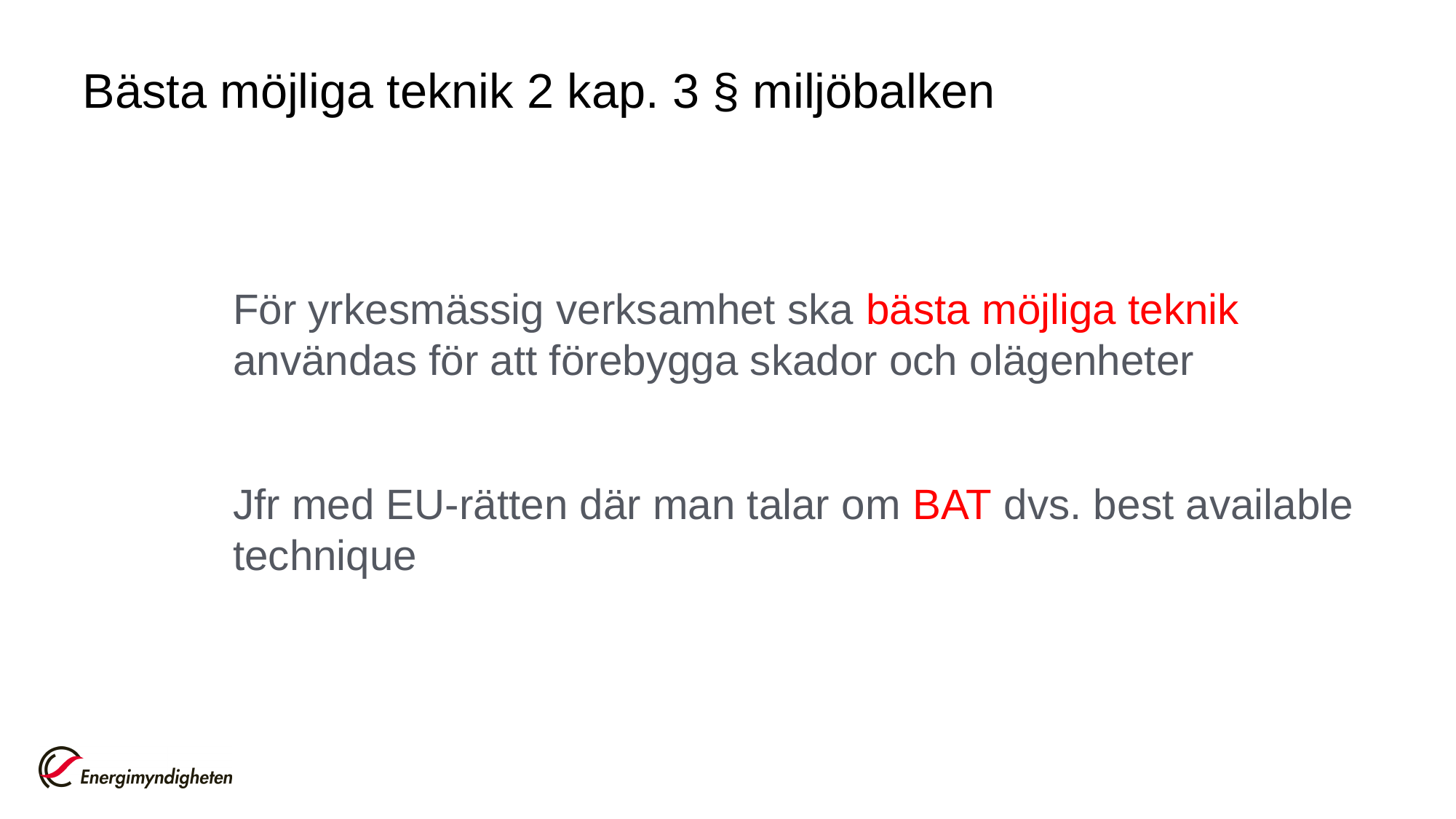

# Bästa möjliga teknik 2 kap. 3 § miljöbalken
För yrkesmässig verksamhet ska bästa möjliga teknik användas för att förebygga skador och olägenheter

Jfr med EU-rätten där man talar om BAT dvs. best available technique